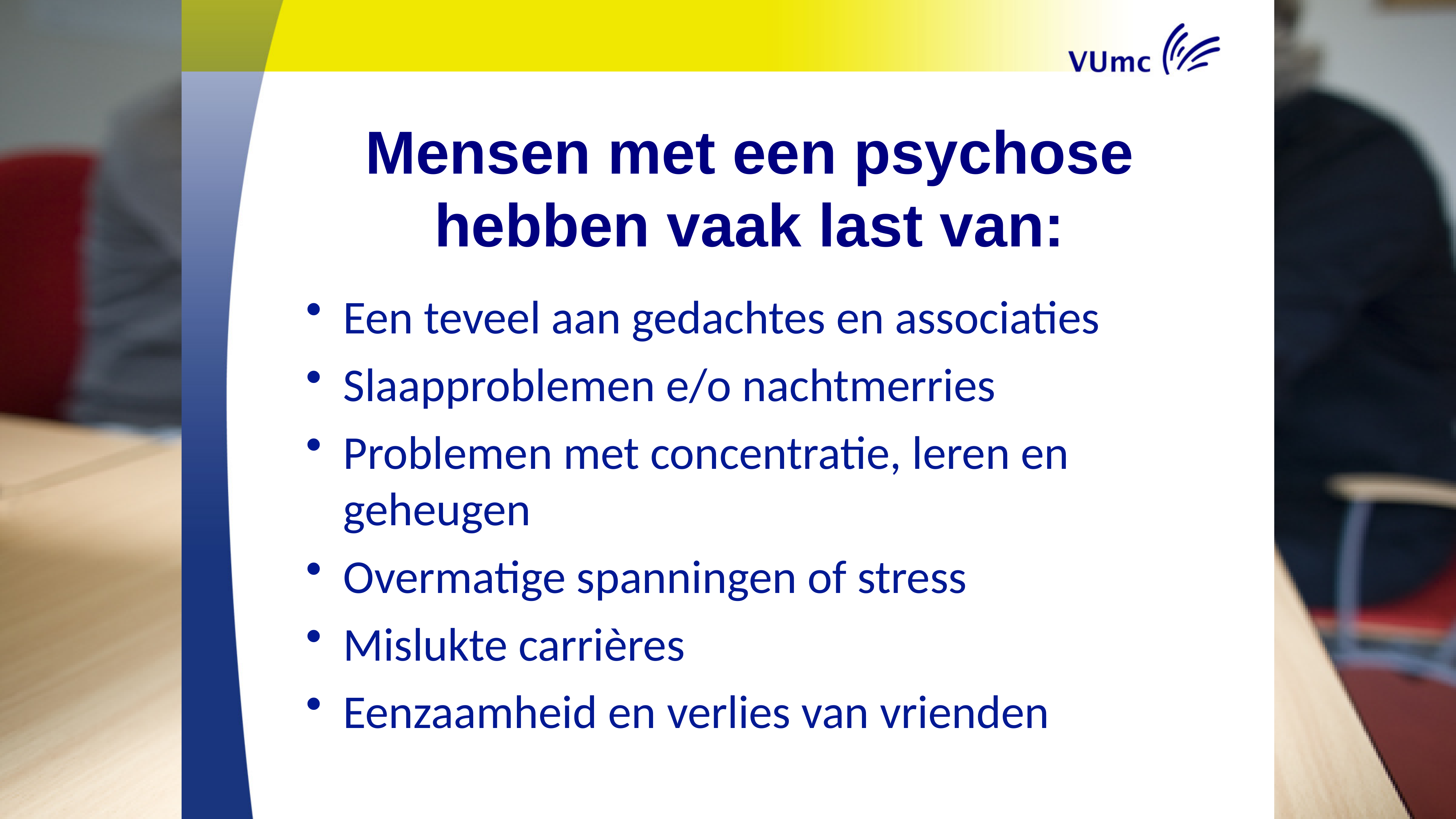

Mensen met een psychose hebben vaak last van:
Een teveel aan gedachtes en associaties
Slaapproblemen e/o nachtmerries
Problemen met concentratie, leren en geheugen
Overmatige spanningen of stress
Mislukte carrières
Eenzaamheid en verlies van vrienden